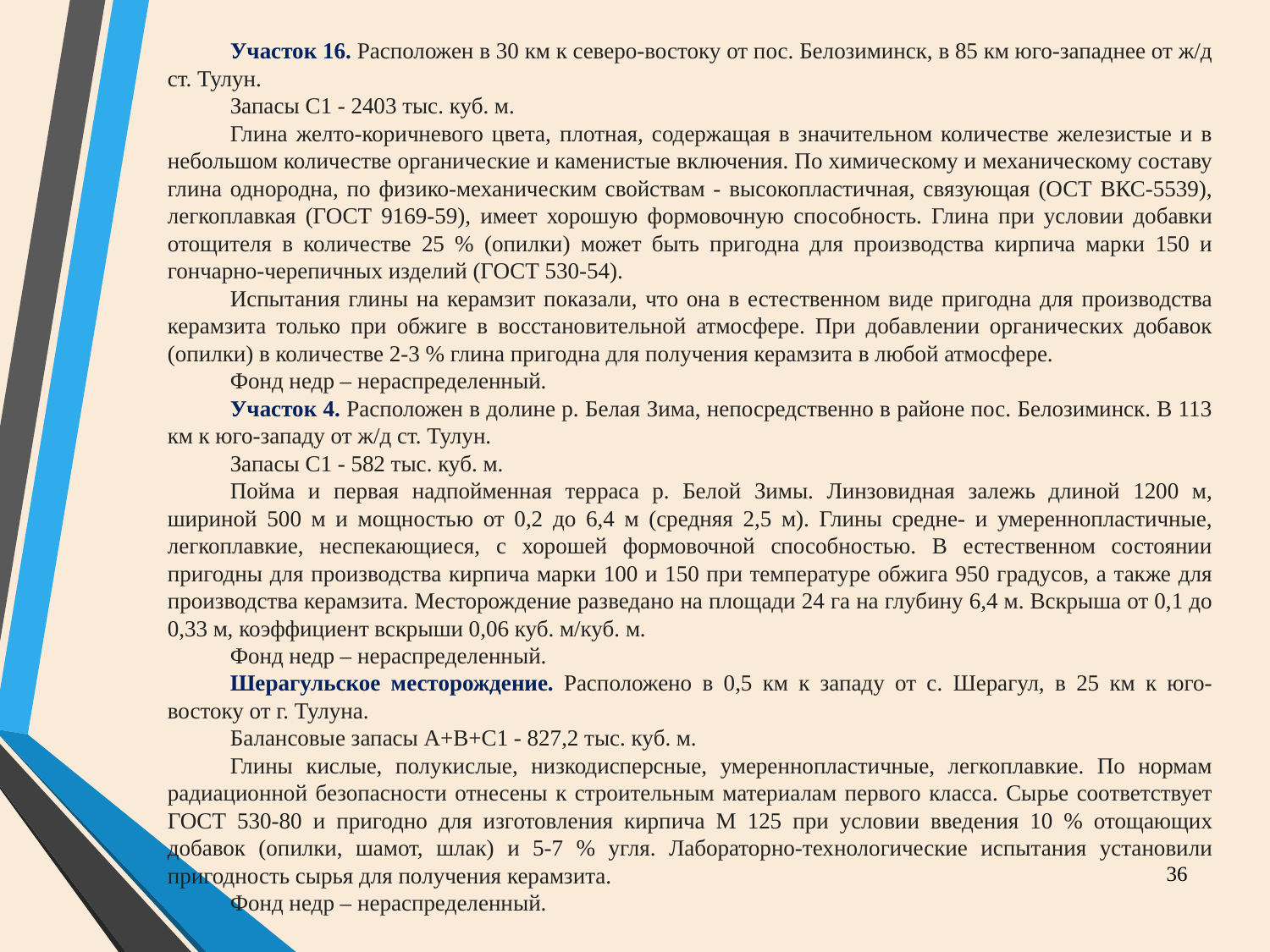

Участок 16. Расположен в 30 км к северо-востоку от пос. Белозиминск, в 85 км юго-западнее от ж/д ст. Тулун.
Запасы С1 - 2403 тыс. куб. м.
Глина желто-коричневого цвета, плотная, содержащая в значительном количестве железистые и в небольшом количестве органические и каменистые включения. По химическому и механическому составу глина однородна, по физико-механическим свойствам - высокопластичная, связующая (ОСТ ВКС-5539), легкоплавкая (ГОСТ 9169-59), имеет хорошую формовочную способность. Глина при условии добавки отощителя в количестве 25 % (опилки) может быть пригодна для производства кирпича марки 150 и гончарно-черепичных изделий (ГОСТ 530-54).
Испытания глины на керамзит показали, что она в естественном виде пригодна для производства керамзита только при обжиге в восстановительной атмосфере. При добавлении органических добавок (опилки) в количестве 2-3 % глина пригодна для получения керамзита в любой атмосфере.
Фонд недр – нераспределенный.
Участок 4. Расположен в долине р. Белая Зима, непосредственно в районе пос. Белозиминск. В 113 км к юго-западу от ж/д ст. Тулун.
Запасы С1 - 582 тыс. куб. м.
Пойма и первая надпойменная терраса р. Белой Зимы. Линзовидная залежь длиной 1200 м, шириной 500 м и мощностью от 0,2 до 6,4 м (средняя 2,5 м). Глины средне- и умереннопластичные, легкоплавкие, неспекающиеся, с хорошей формовочной способностью. В естественном состоянии пригодны для производства кирпича марки 100 и 150 при температуре обжига 950 градусов, а также для производства керамзита. Месторождение разведано на площади 24 га на глубину 6,4 м. Вскрыша от 0,1 до 0,33 м, коэффициент вскрыши 0,06 куб. м/куб. м.
Фонд недр – нераспределенный.
Шерагульское месторождение. Расположено в 0,5 км к западу от с. Шерагул, в 25 км к юго-востоку от г. Тулуна.
Балансовые запасы А+В+С1 - 827,2 тыс. куб. м.
Глины кислые, полукислые, низкодисперсные, умереннопластичные, легкоплавкие. По нормам радиационной безопасности отнесены к строительным материалам первого класса. Сырье соответствует ГОСТ 530-80 и пригодно для изготовления кирпича М 125 при условии введения 10 % отощающих добавок (опилки, шамот, шлак) и 5-7 % угля. Лабораторно-технологические испытания установили пригодность сырья для получения керамзита.
Фонд недр – нераспределенный.
36